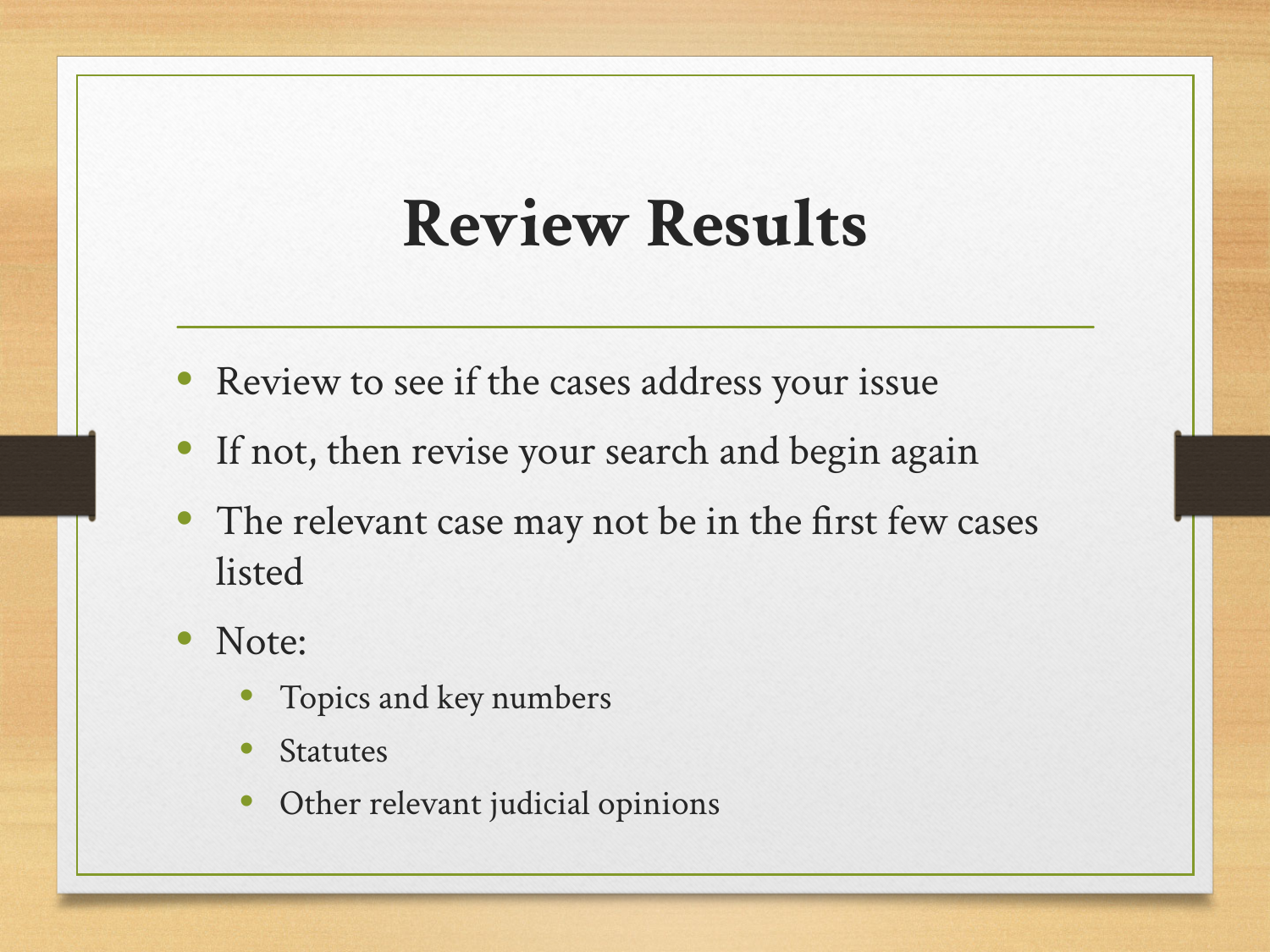

# Review Results
Review to see if the cases address your issue
If not, then revise your search and begin again
The relevant case may not be in the first few cases listed
Note:
Topics and key numbers
Statutes
Other relevant judicial opinions